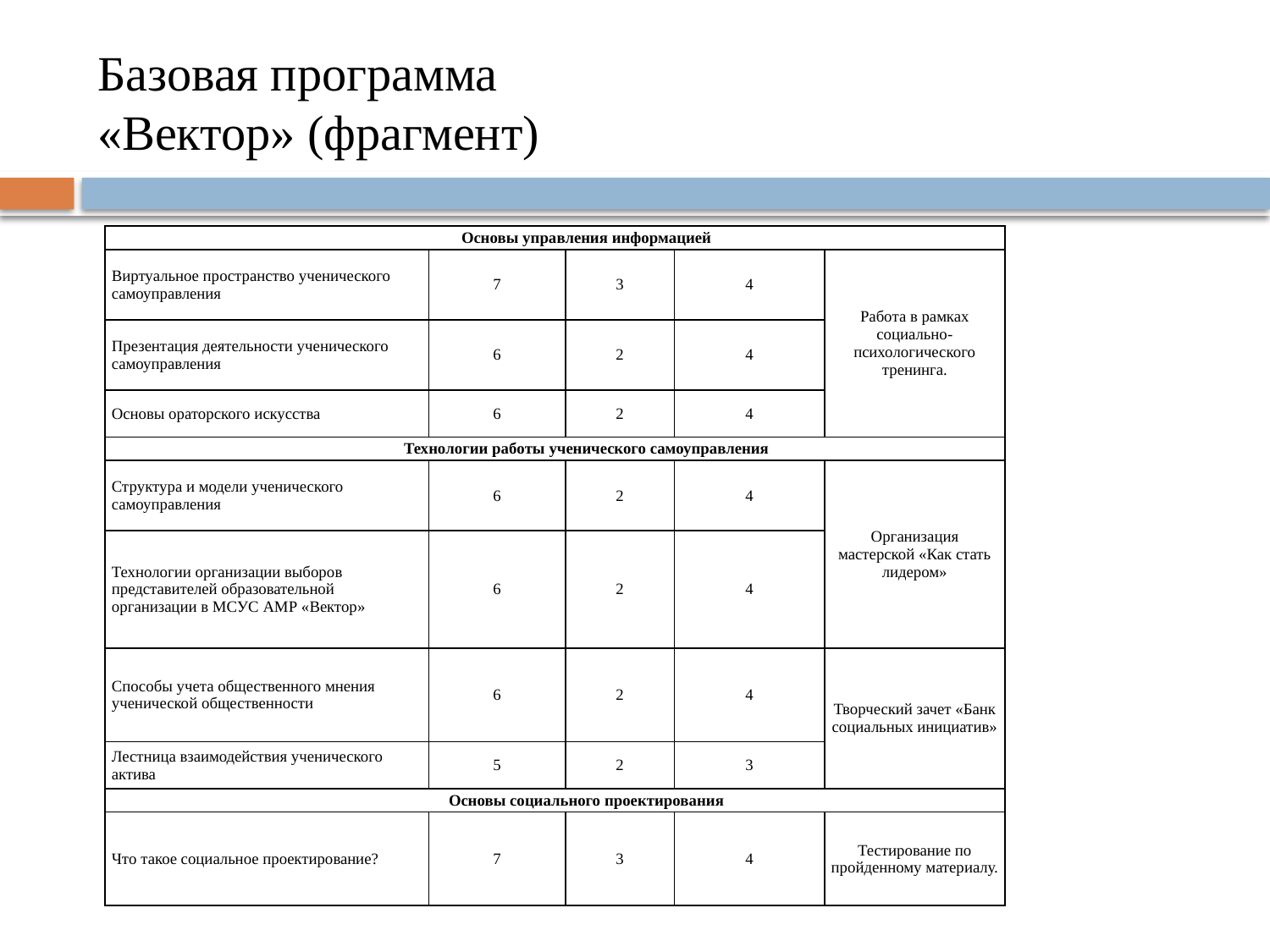

# Базовая программа «Вектор» (фрагмент)
| Основы управления информацией |  |  |  |  |
| --- | --- | --- | --- | --- |
| Виртуальное пространство ученического самоуправления | 7 | 3 | 4 | Работа в рамках социально-психологического тренинга. |
| Презентация деятельности ученического самоуправления | 6 | 2 | 4 |  |
| Основы ораторского искусства | 6 | 2 | 4 |  |
| Технологии работы ученического самоуправления |  |  |  |  |
| Структура и модели ученического самоуправления | 6 | 2 | 4 | Организация мастерской «Как стать лидером» |
| Технологии организации выборов представителей образовательной организации в МСУС АМР «Вектор» | 6 | 2 | 4 |  |
| Способы учета общественного мнения ученической общественности | 6 | 2 | 4 | Творческий зачет «Банк социальных инициатив» |
| Лестница взаимодействия ученического актива | 5 | 2 | 3 |  |
| Основы социального проектирования |  |  |  |  |
| Что такое социальное проектирование? | 7 | 3 | 4 | Тестирование по пройденному материалу. |